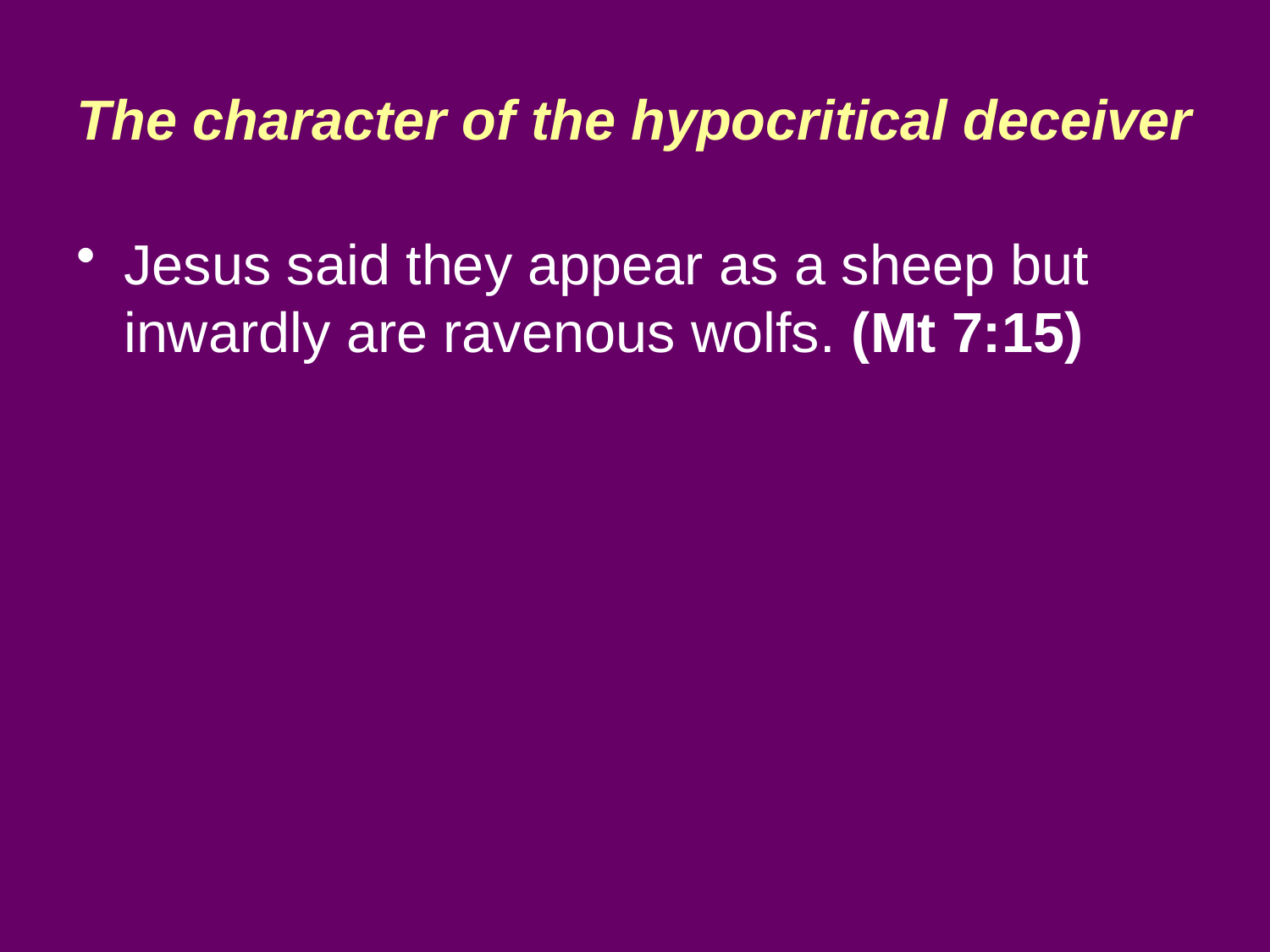

# The character of the hypocritical deceiver
Jesus said they appear as a sheep but inwardly are ravenous wolfs. (Mt 7:15)